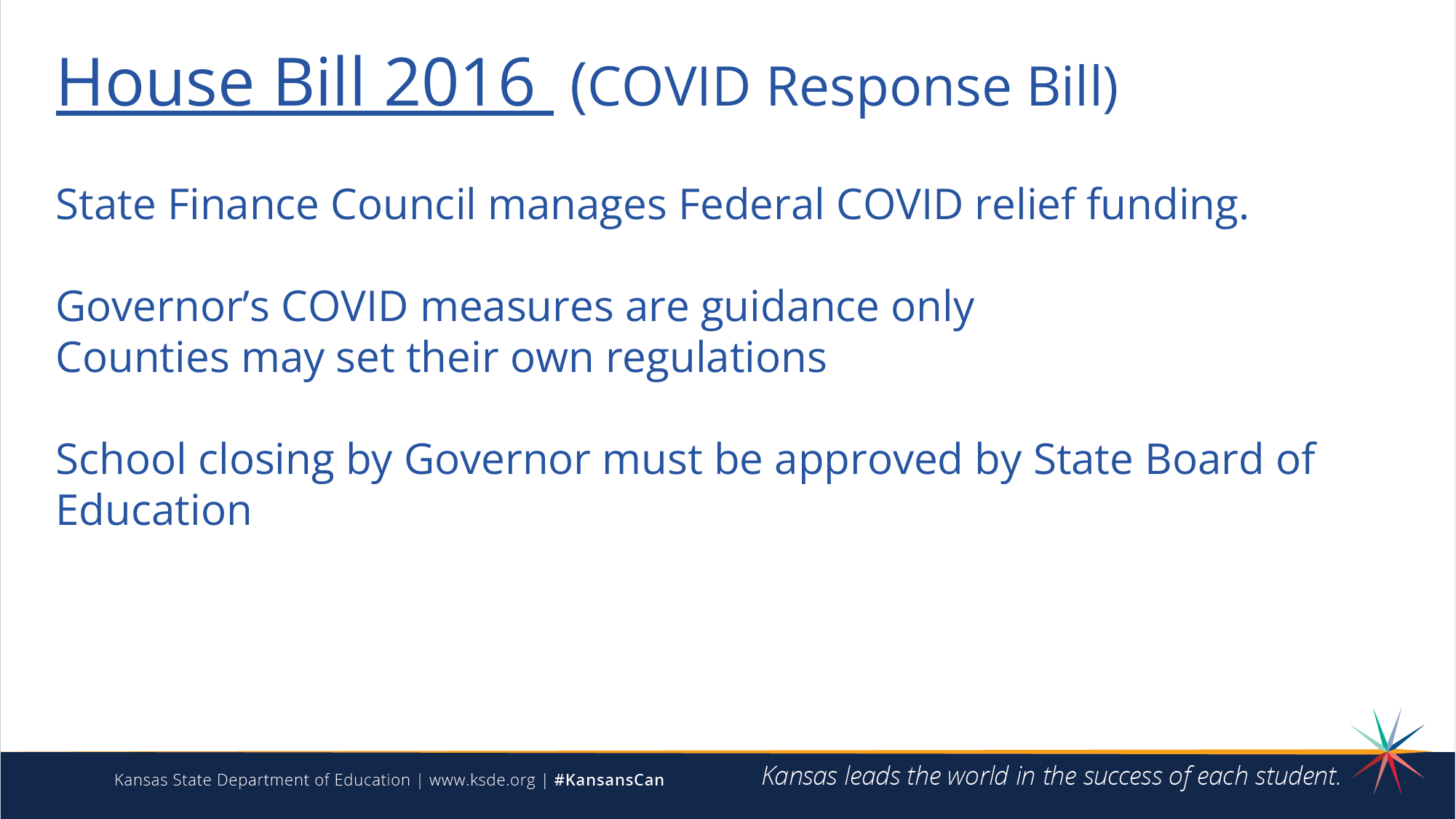

House Bill 2016  (COVID Response Bill)
State Finance Council manages Federal COVID relief funding.

Governor’s COVID measures are guidance only
Counties may set their own regulations

School closing by Governor must be approved by State Board of Education